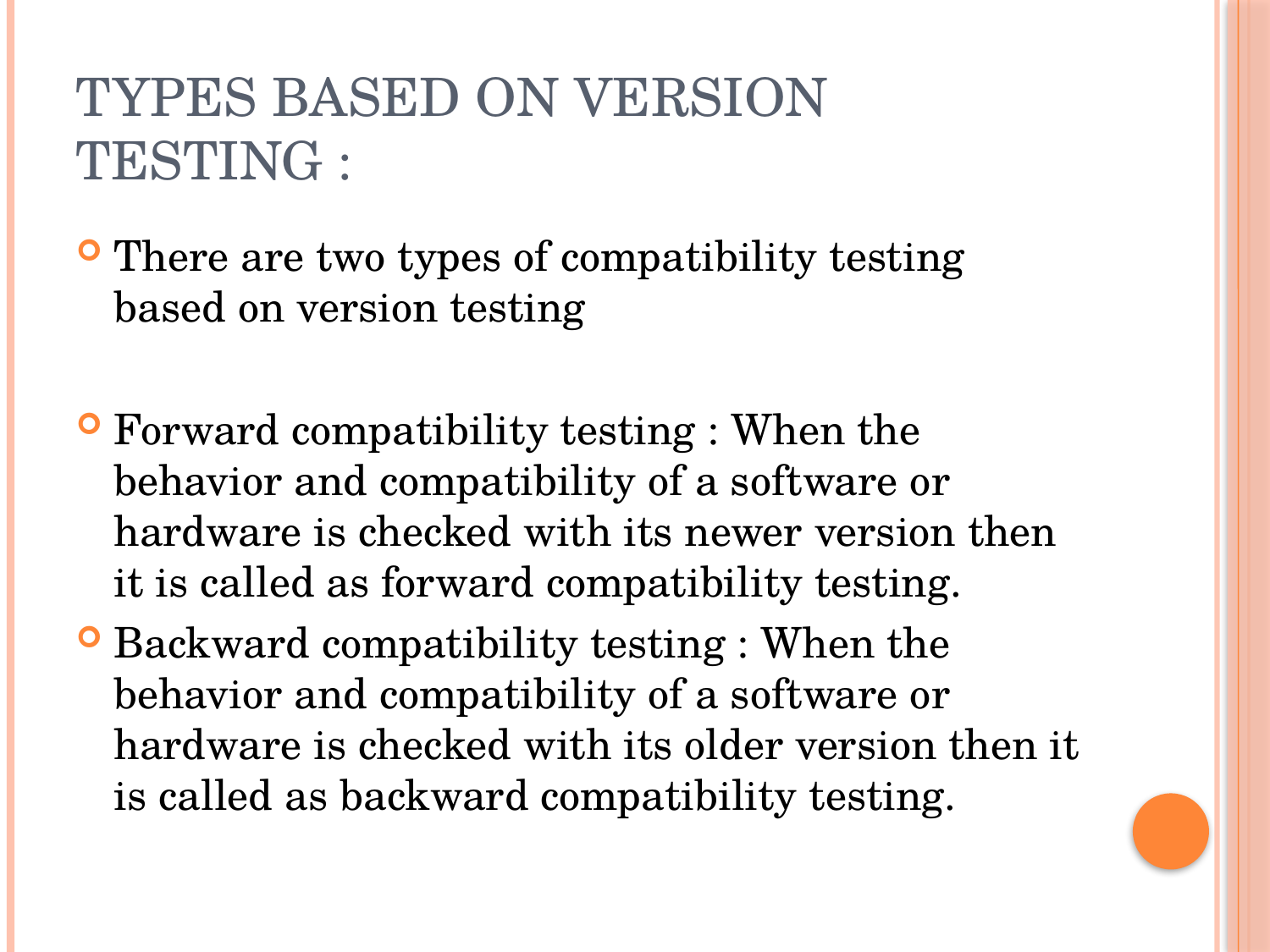

# Types based on Version Testing :
There are two types of compatibility testing based on version testing

Forward compatibility testing : When the behavior and compatibility of a software or hardware is checked with its newer version then it is called as forward compatibility testing.
Backward compatibility testing : When the behavior and compatibility of a software or hardware is checked with its older version then it is called as backward compatibility testing.